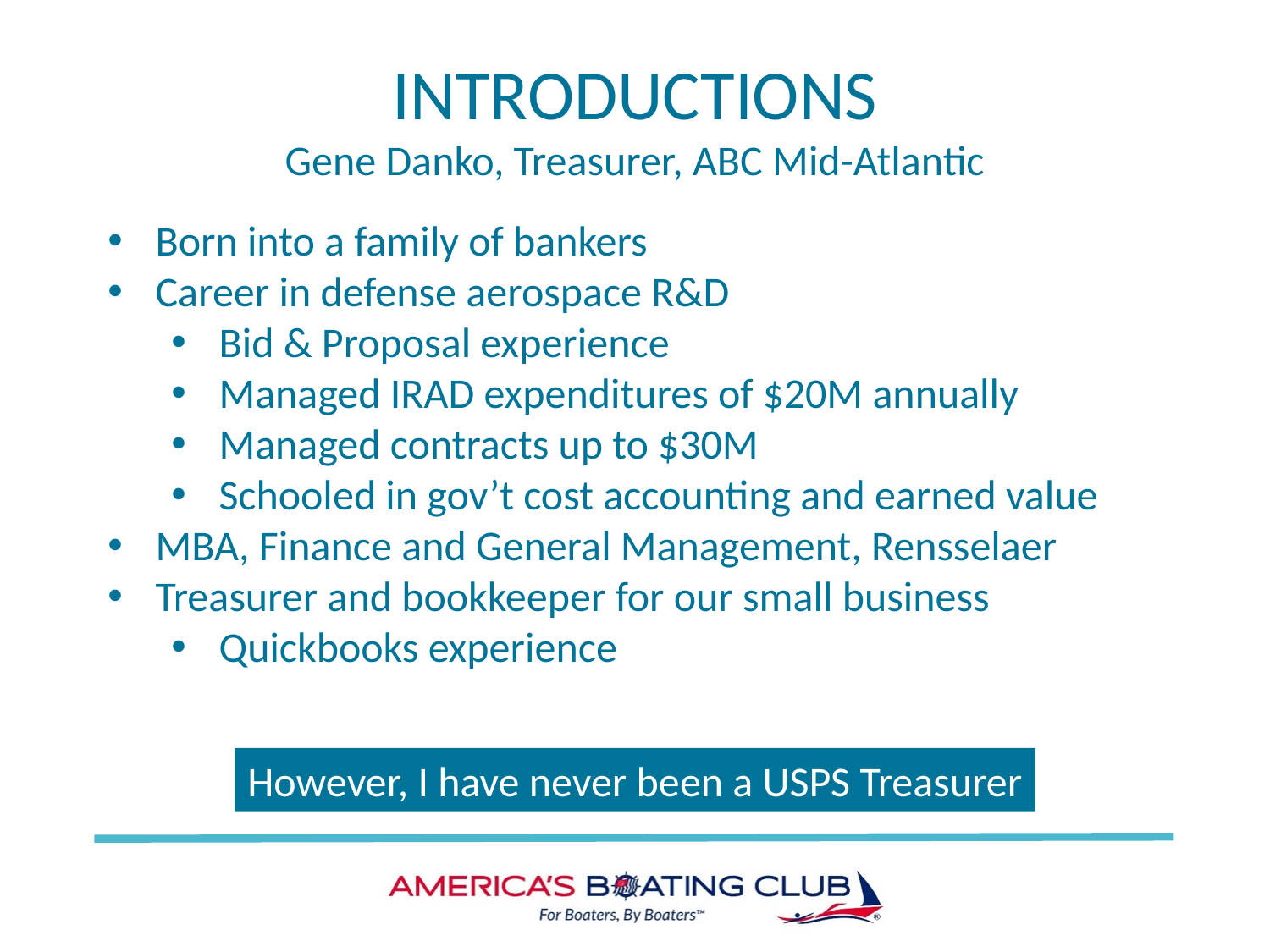

# INTRODUCTIONS Gene Danko, Treasurer, ABC Mid-Atlantic
Born into a family of bankers
Career in defense aerospace R&D
Bid & Proposal experience
Managed IRAD expenditures of $20M annually
Managed contracts up to $30M
Schooled in gov’t cost accounting and earned value
MBA, Finance and General Management, Rensselaer
Treasurer and bookkeeper for our small business
Quickbooks experience
However, I have never been a USPS Treasurer